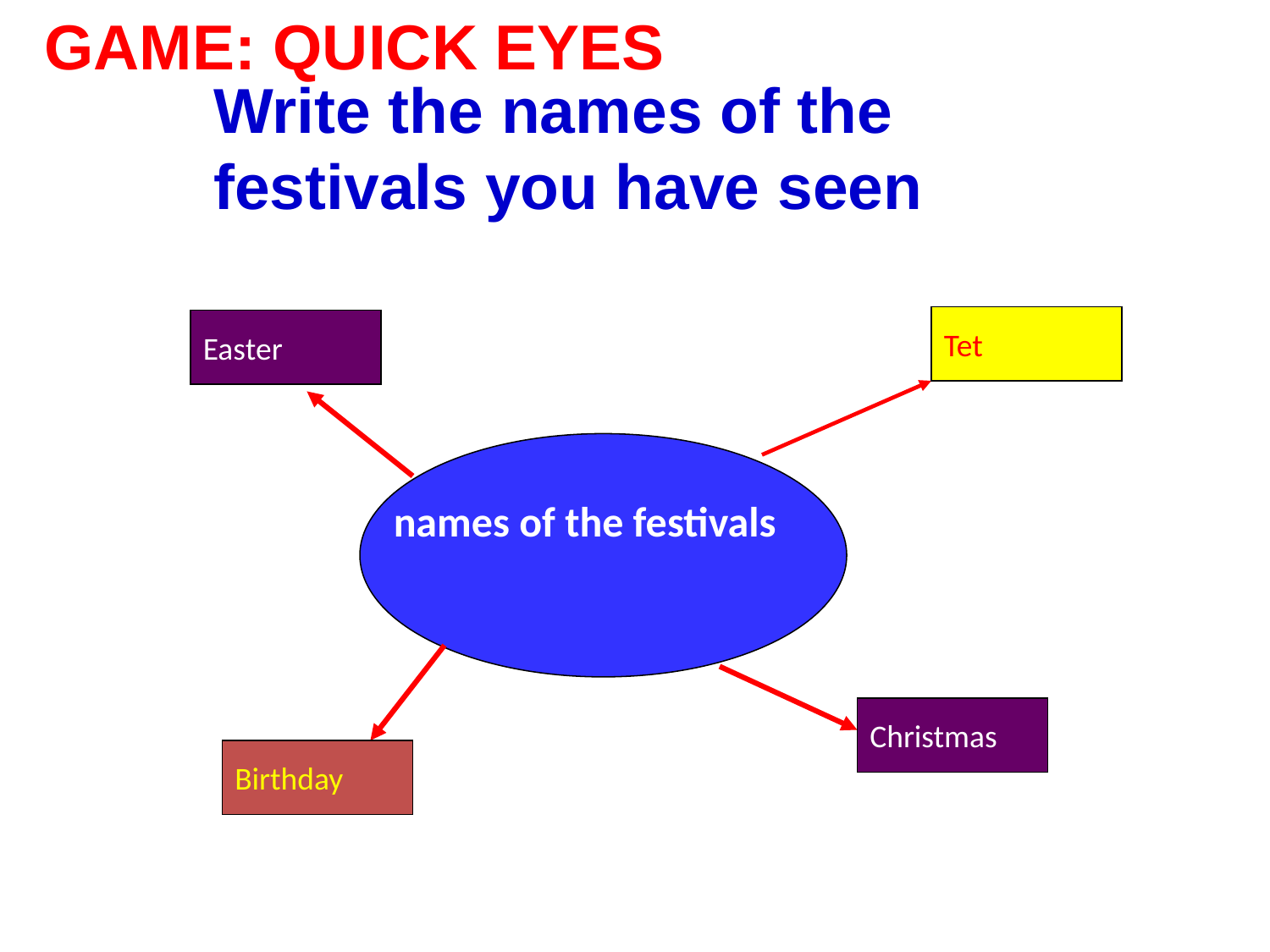

GAME: QUICK EYES
Write the names of the festivals you have seen
Tet

Easter

names of the festivals

Birthday

Christmas